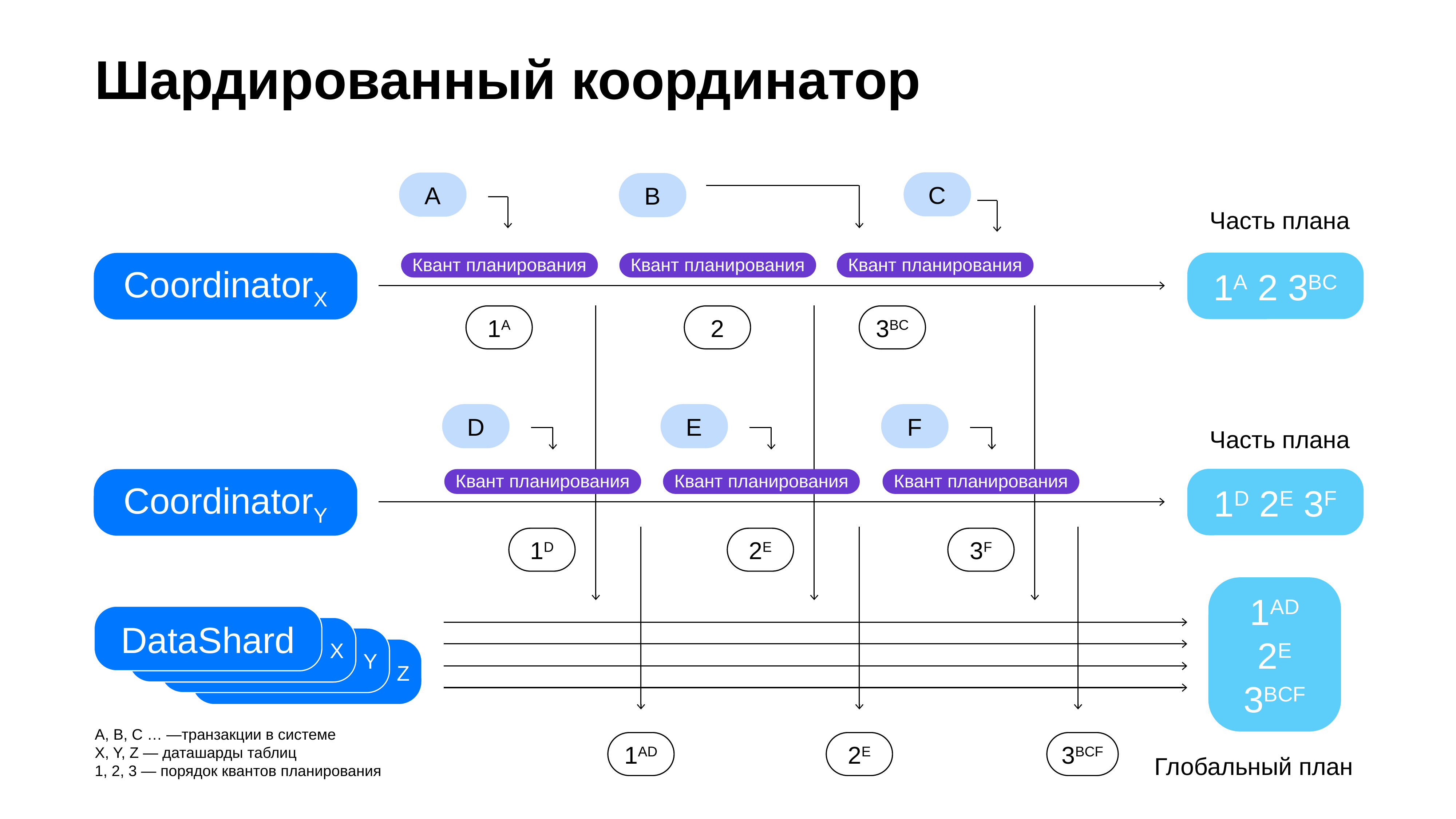

# Шардированный координатор
С
A
B
Часть плана
1A 2 3BC
Квант планирования
Квант планирования
Квант планирования
CoordinatorX
1A
2
3BC
D
E
F
Часть плана
1D 2E 3F
CoordinatorY
Квант планирования
Квант планирования
Квант планирования
1D
2E
3F
1AD
2E
3BCF
DataShard
X
Y
Z
1AD
2E
3BCF
Глобальный план
A, B, C … —транзакции в системе
X, Y, Z — даташарды таблиц
1, 2, 3 — порядок квантов планирования